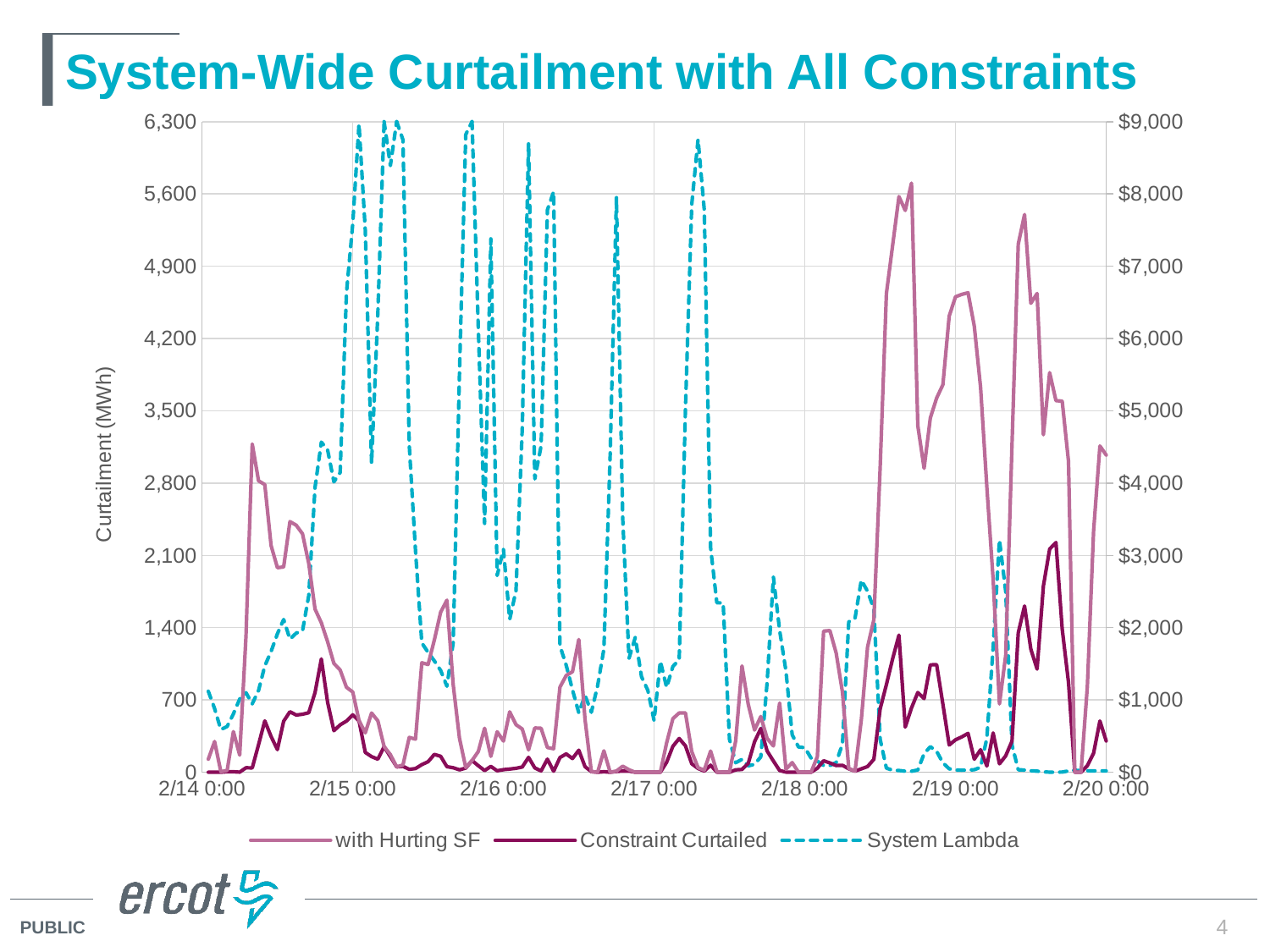

# System-Wide Curtailment with All Constraints

### Chart

| Category |  |  | System Lambda |
|---|---|---|---|
4